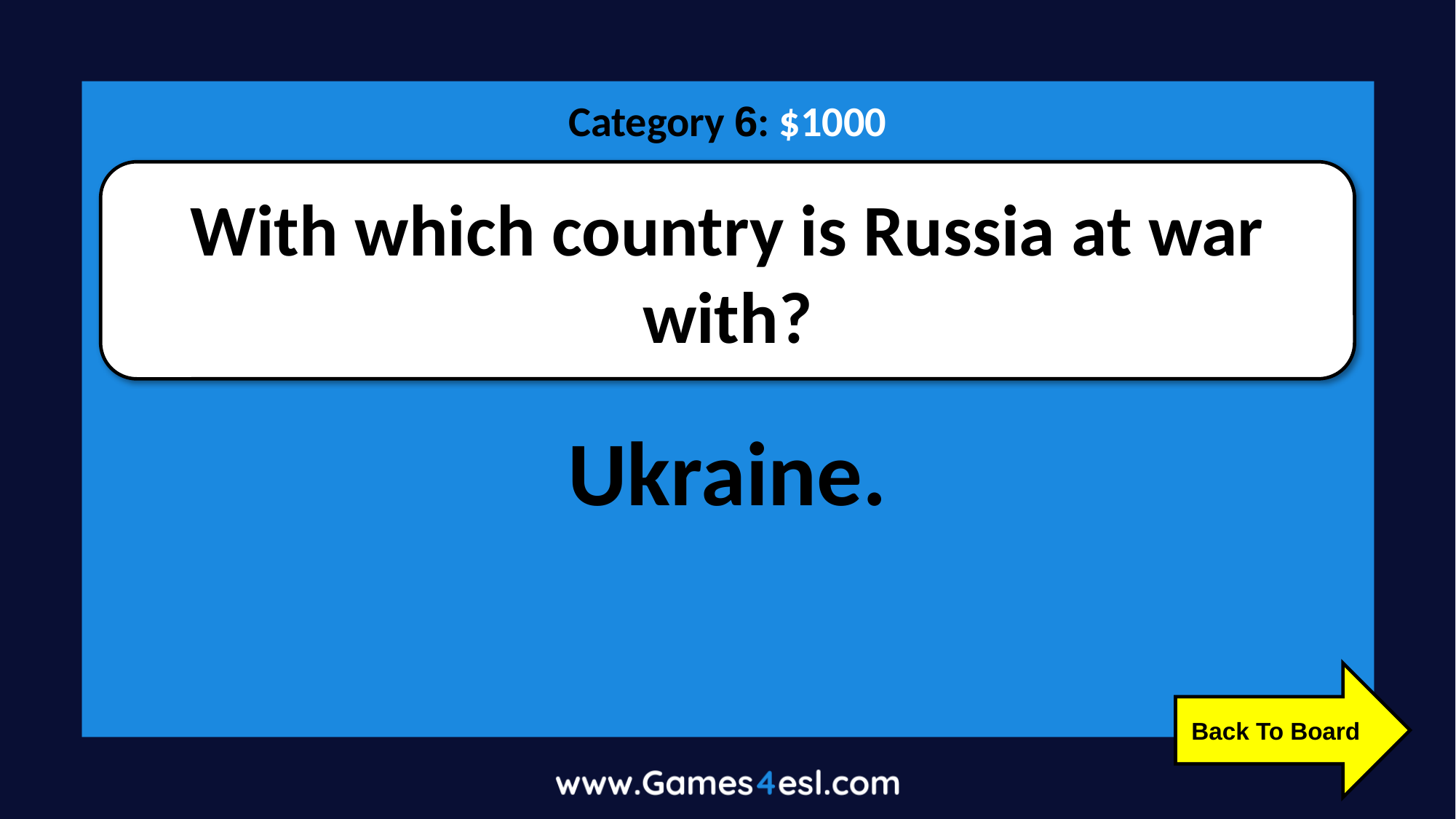

Category 6: $1000
With which country is Russia at war with?
Ukraine.
Back To Board